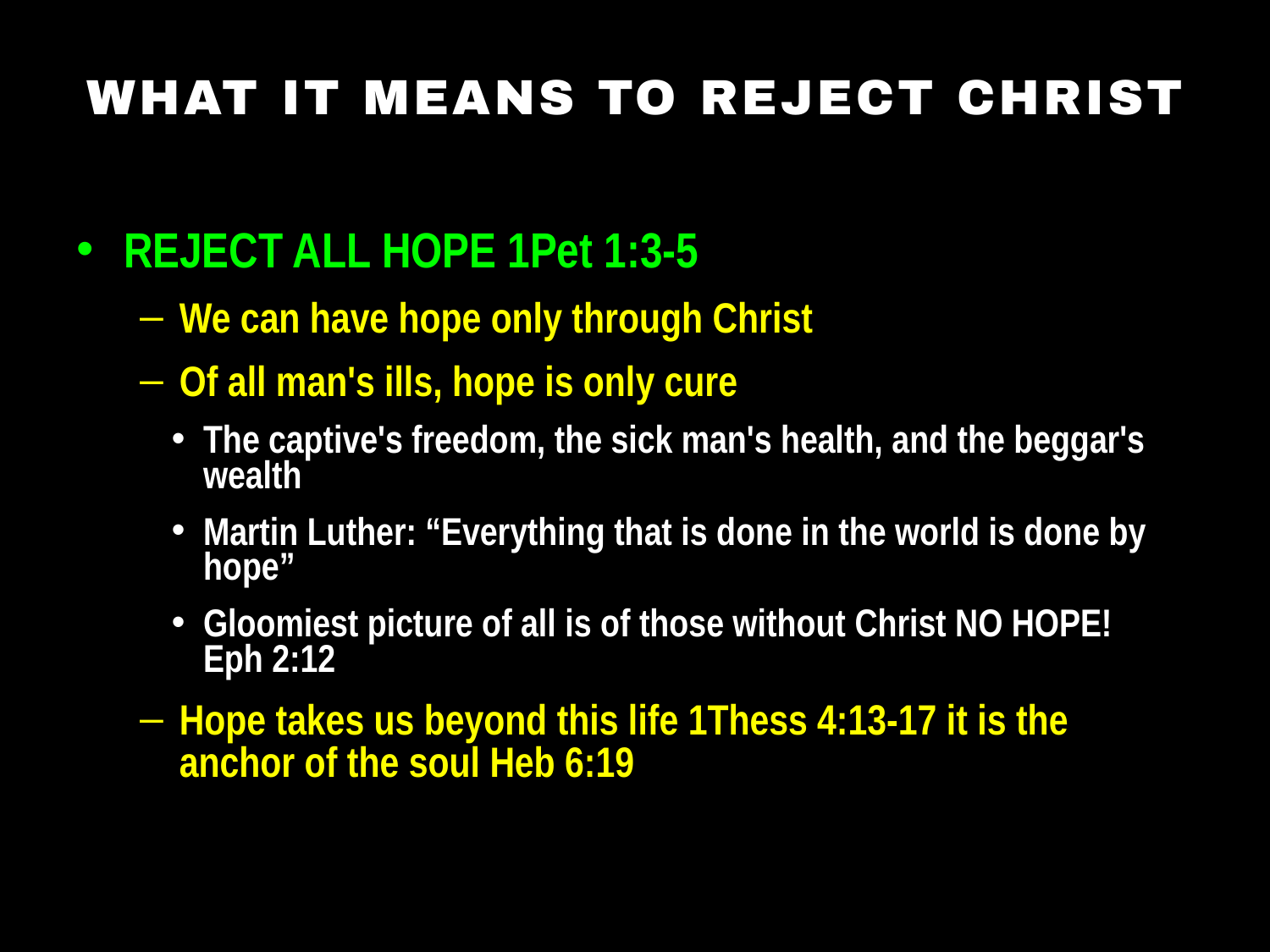

# WHAT IT MEANS TO REJECT CHRIST
REJECT ALL HOPE 1Pet 1:3-5
We can have hope only through Christ
Of all man's ills, hope is only cure
The captive's freedom, the sick man's health, and the beggar's wealth
Martin Luther: “Everything that is done in the world is done by hope”
Gloomiest picture of all is of those without Christ NO HOPE!
Eph 2:12
Hope takes us beyond this life 1Thess 4:13-17 it is the anchor of the soul Heb 6:19